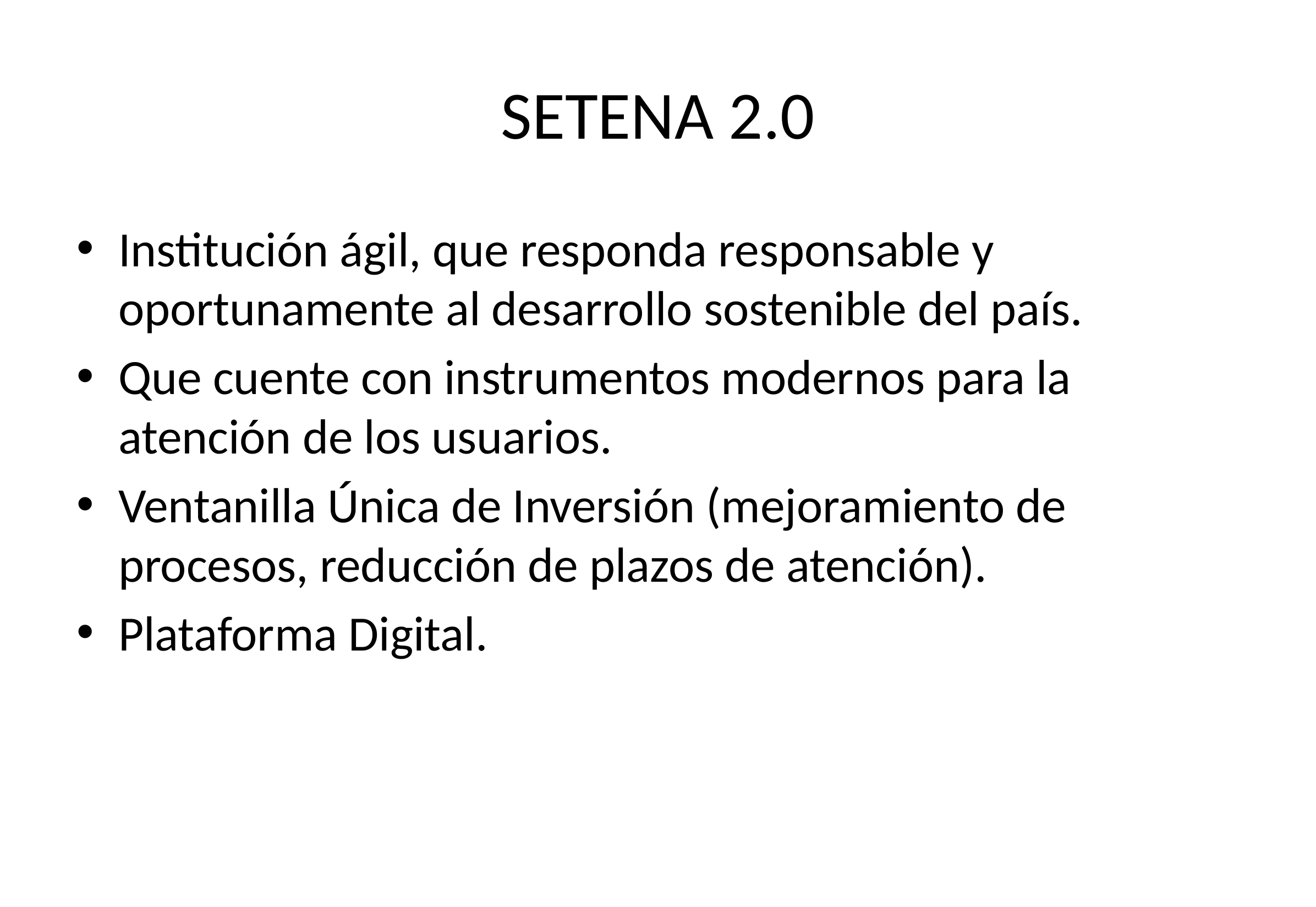

# SETENA 2.0
Institución ágil, que responda responsable y oportunamente al desarrollo sostenible del país.
Que cuente con instrumentos modernos para la atención de los usuarios.
Ventanilla Única de Inversión (mejoramiento de procesos, reducción de plazos de atención).
Plataforma Digital.